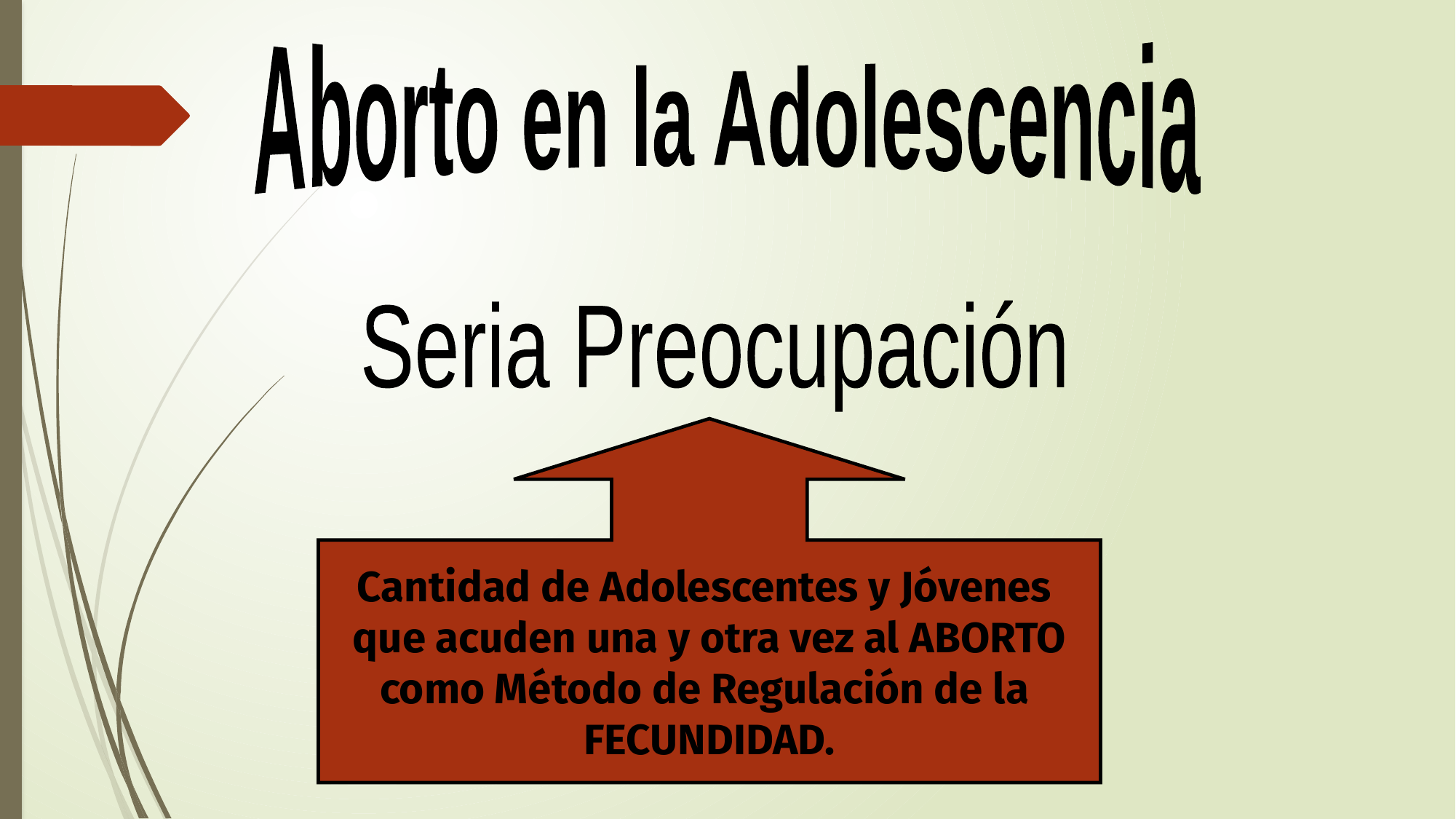

Aborto en la Adolescencia
Seria Preocupación
Cantidad de Adolescentes y Jóvenes
que acuden una y otra vez al ABORTO
como Método de Regulación de la
FECUNDIDAD.